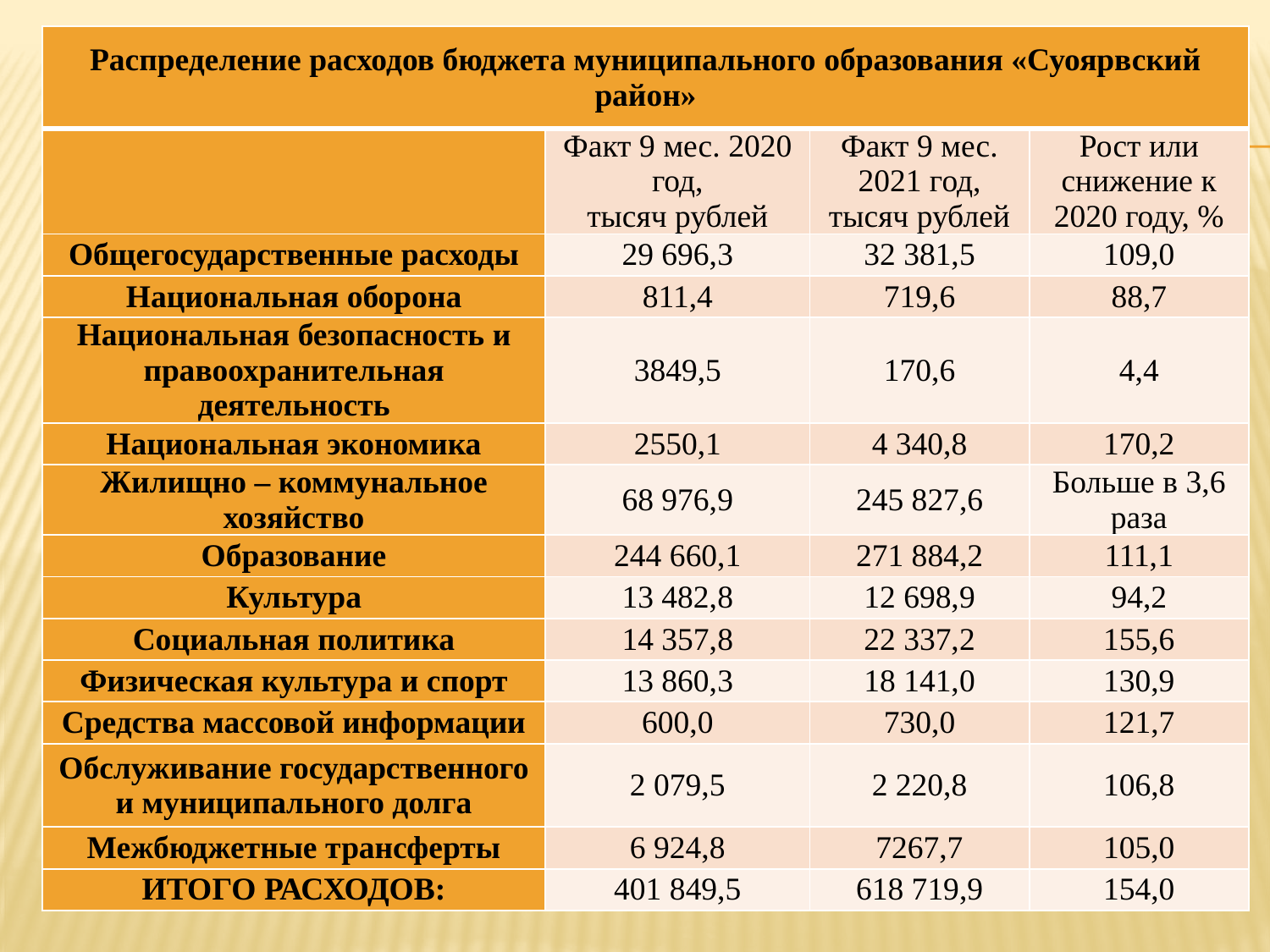

| Распределение расходов бюджета муниципального образования «Суоярвский район» |  |  |  |
| --- | --- | --- | --- |
|  | Факт 9 мес. 2020 год, тысяч рублей | Факт 9 мес. 2021 год, тысяч рублей | Рост или снижение к 2020 году, % |
| Общегосударственные расходы | 29 696,3 | 32 381,5 | 109,0 |
| Национальная оборона | 811,4 | 719,6 | 88,7 |
| Национальная безопасность и правоохранительная деятельность | 3849,5 | 170,6 | 4,4 |
| Национальная экономика | 2550,1 | 4 340,8 | 170,2 |
| Жилищно – коммунальное хозяйство | 68 976,9 | 245 827,6 | Больше в 3,6 раза |
| Образование | 244 660,1 | 271 884,2 | 111,1 |
| Культура | 13 482,8 | 12 698,9 | 94,2 |
| Социальная политика | 14 357,8 | 22 337,2 | 155,6 |
| Физическая культура и спорт | 13 860,3 | 18 141,0 | 130,9 |
| Средства массовой информации | 600,0 | 730,0 | 121,7 |
| Обслуживание государственного и муниципального долга | 2 079,5 | 2 220,8 | 106,8 |
| Межбюджетные трансферты | 6 924,8 | 7267,7 | 105,0 |
| ИТОГО РАСХОДОВ: | 401 849,5 | 618 719,9 | 154,0 |
#